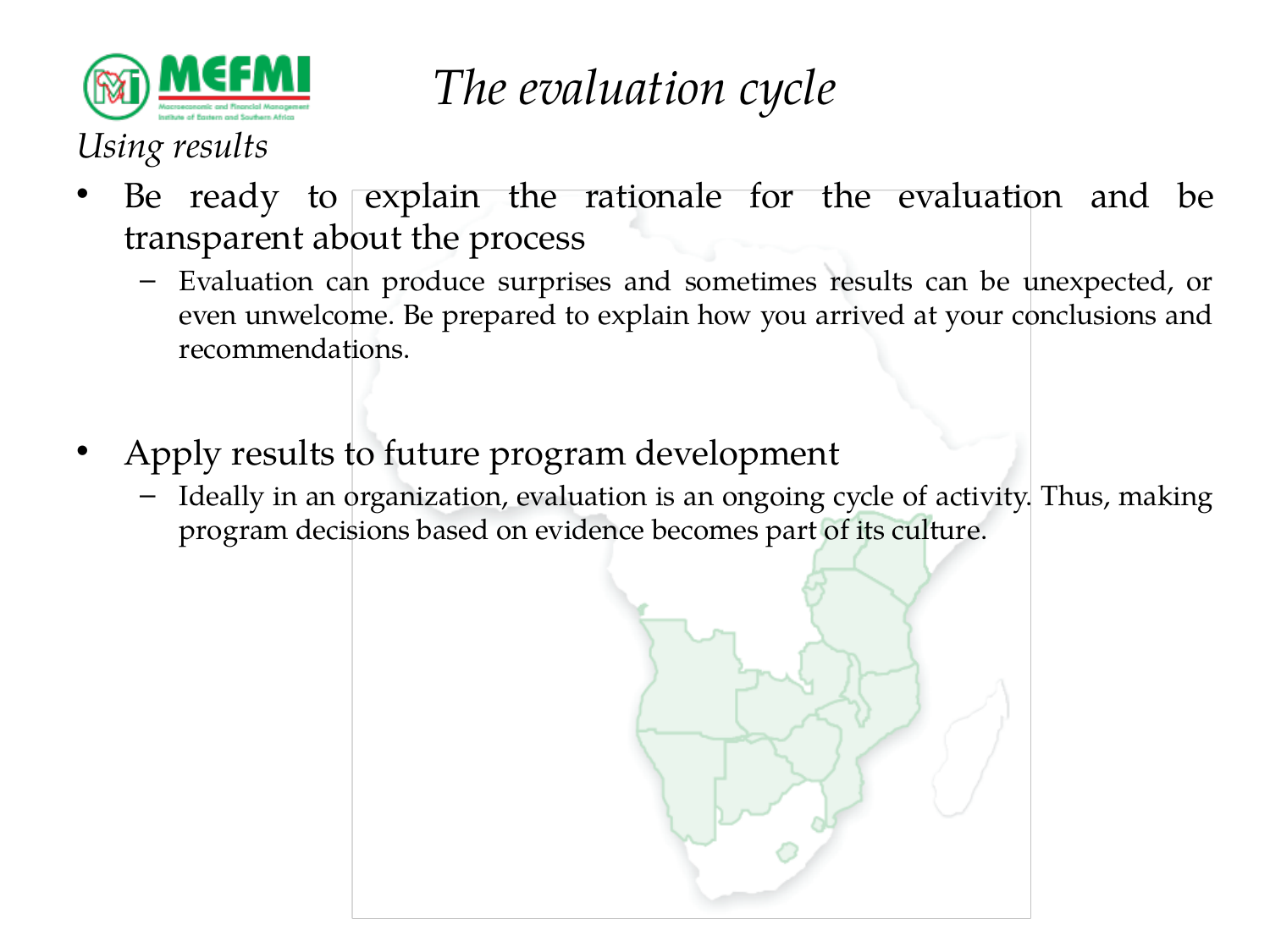

# The evaluation cycle
Using results
Be ready to explain the rationale for the evaluation and be transparent about the process
Evaluation can produce surprises and sometimes results can be unexpected, or even unwelcome. Be prepared to explain how you arrived at your conclusions and recommendations.

Apply results to future program development
Ideally in an organization, evaluation is an ongoing cycle of activity. Thus, making program decisions based on evidence becomes part of its culture.